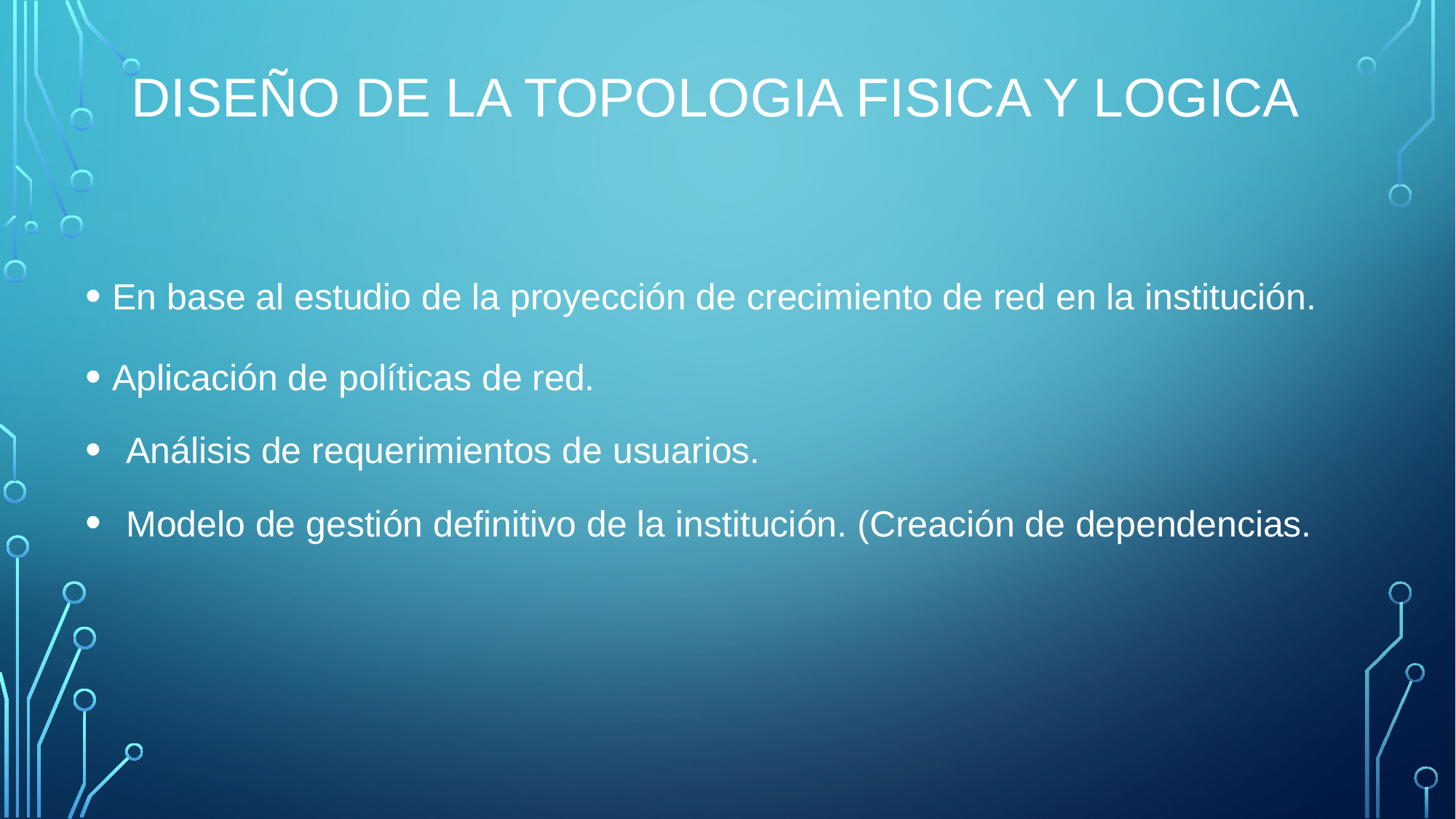

# DISEÑO DE LA TOPOLOGIA FISICA Y LOGICA
En base al estudio de la proyección de crecimiento de red en la institución.
Aplicación de políticas de red.
Análisis de requerimientos de usuarios.
Modelo de gestión definitivo de la institución. (Creación de dependencias.